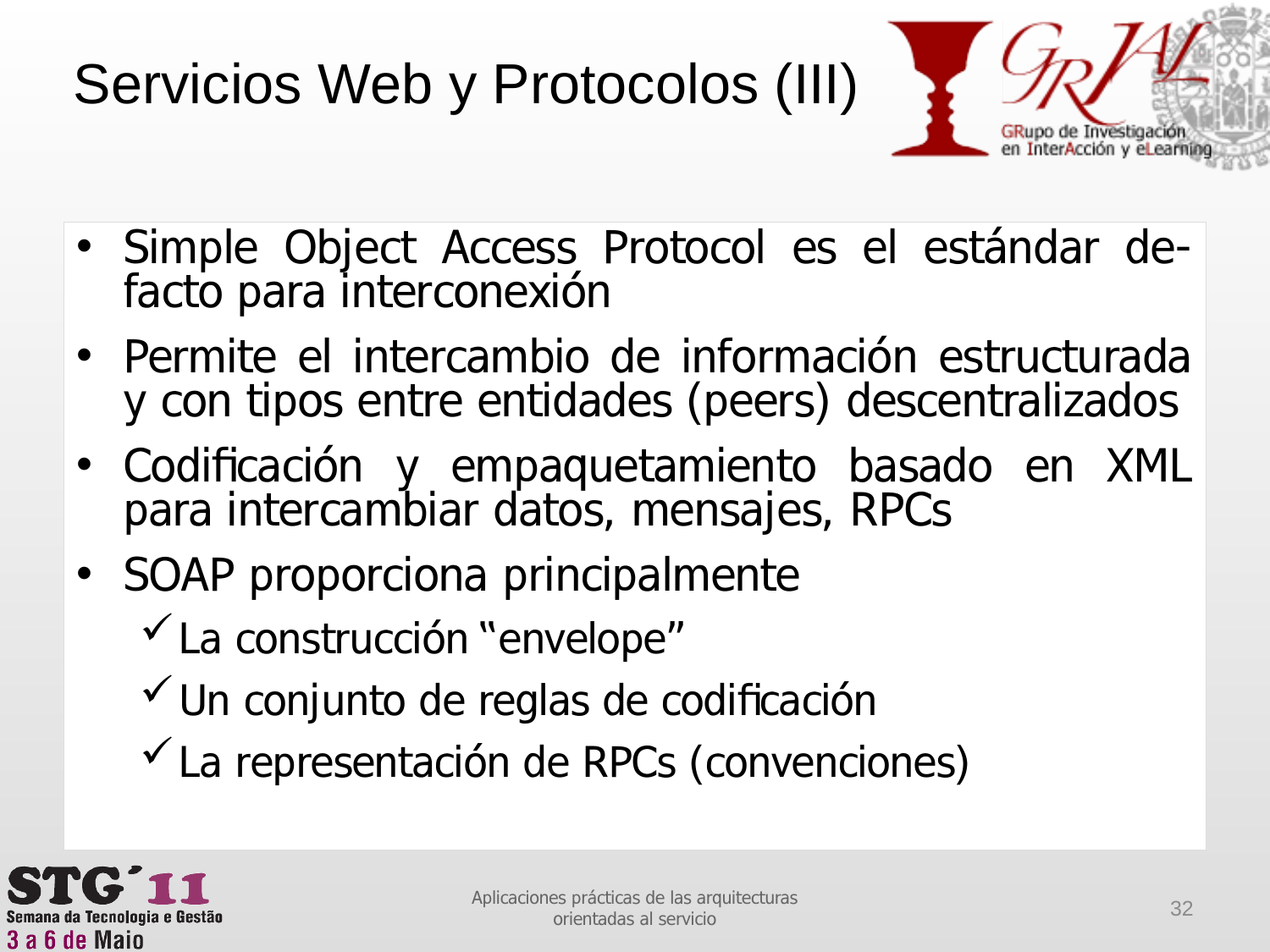

Servicios Web y Protocolos (III)
Simple Object Access Protocol es el estándar de-facto para interconexión
Permite el intercambio de información estructurada y con tipos entre entidades (peers) descentralizados
Codificación y empaquetamiento basado en XML para intercambiar datos, mensajes, RPCs
SOAP proporciona principalmente
La construcción “envelope”
Un conjunto de reglas de codificación
La representación de RPCs (convenciones)
Aplicaciones prácticas de las arquitecturas orientadas al servicio
32